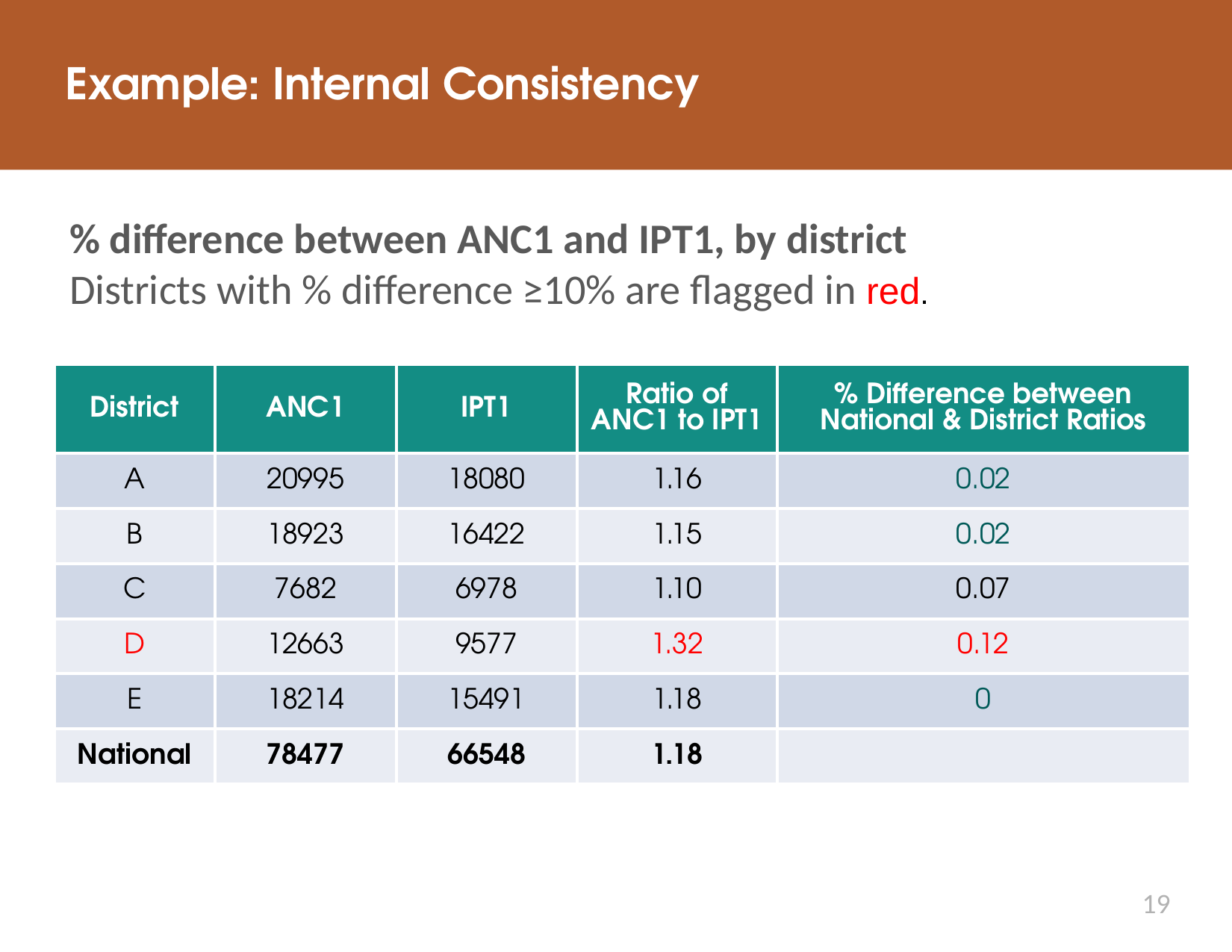

# Example: Internal Consistency
% difference between ANC1 and IPT1, by district
Districts with % difference ≥10% are flagged in red.
| District | ANC1 | IPT1 | Ratio of ANC1 to IPT1 | % Difference between National & District Ratios |
| --- | --- | --- | --- | --- |
| A | 20995 | 18080 | 1.16 | 0.02 |
| B | 18923 | 16422 | 1.15 | 0.02 |
| C | 7682 | 6978 | 1.10 | 0.07 |
| D | 12663 | 9577 | 1.32 | 0.12 |
| E | 18214 | 15491 | 1.18 | 0 |
| National | 78477 | 66548 | 1.18 |  |
19